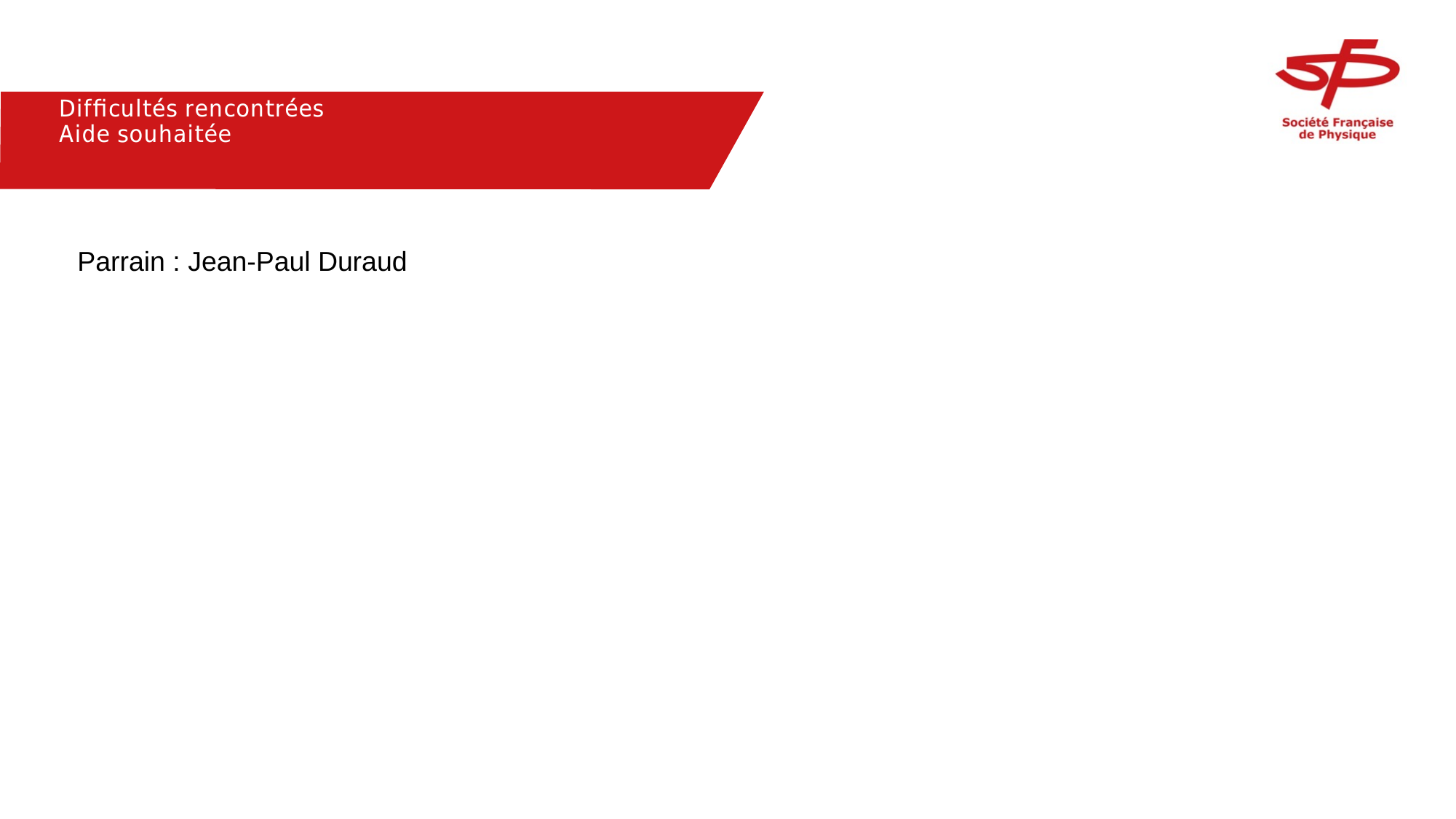

# Difficultés rencontrées Aide souhaitée
Parrain : Jean-Paul Duraud